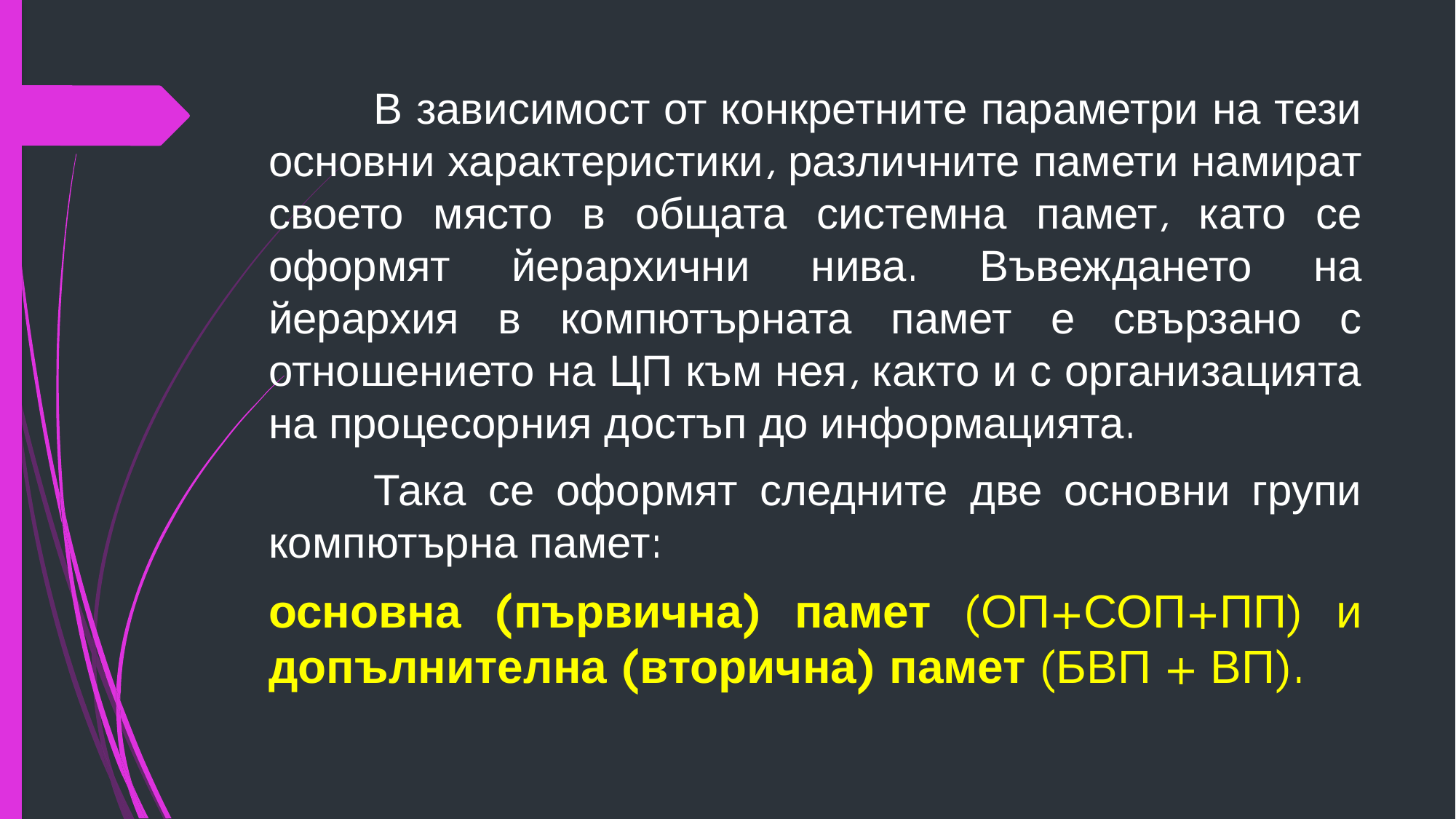

В зависимост от конкретните параметри на тези основни характеристики, различните памети намират своето място в общата системна памет, като се оформят йерархични нива. Въвеждането на йерархия в компютърната памет е свързано с отношението на ЦП към нея, както и с организацията на процесорния достъп до информацията.
	Така се оформят следните две основни групи компютърна памет:
основна (първична) памет (ОП+СОП+ПП) и допълнителна (вторична) памет (БВП + ВП).